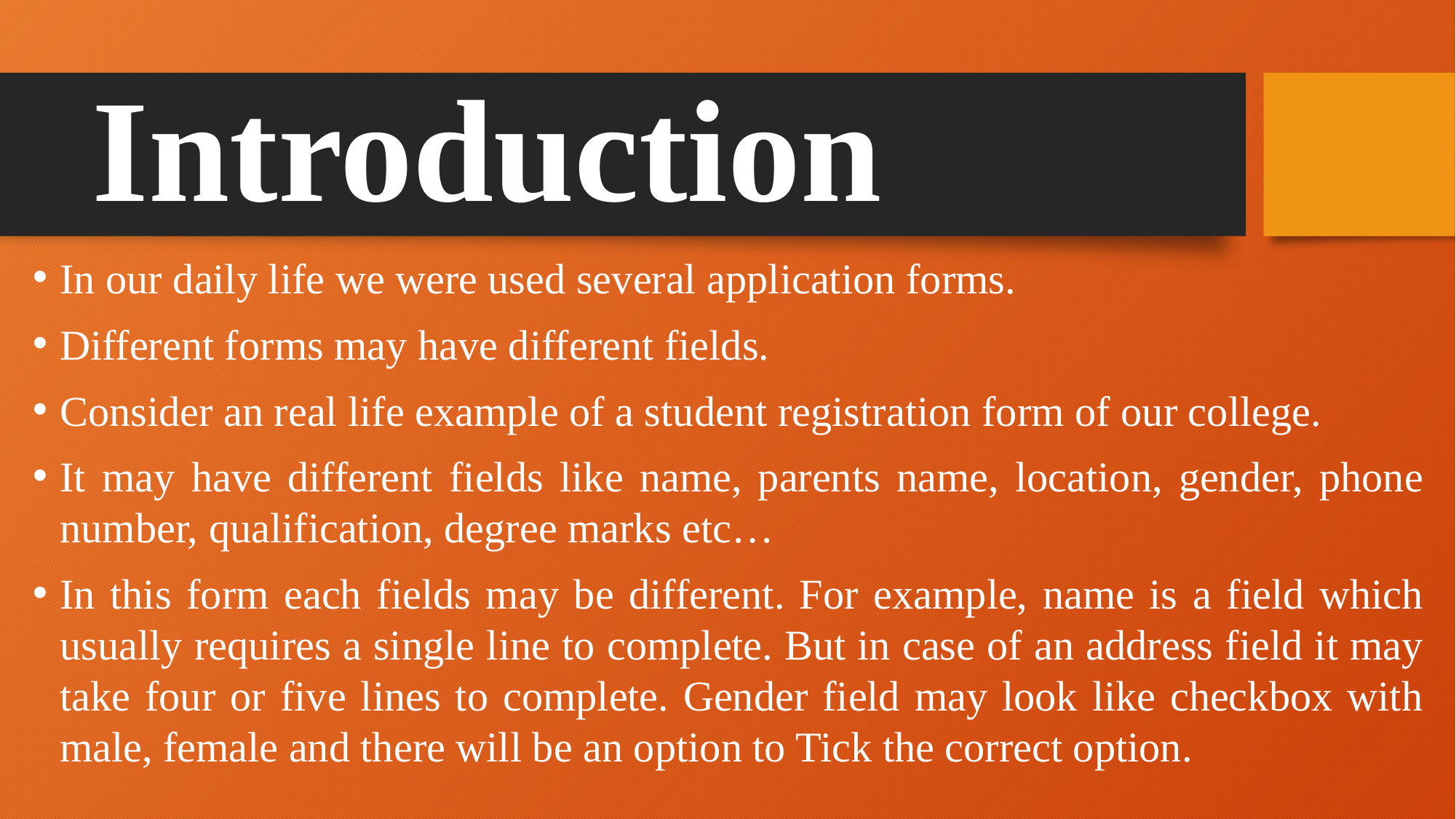

# Introduction
In our daily life we were used several application forms.
Different forms may have different fields.
Consider an real life example of a student registration form of our college.
It may have different fields like name, parents name, location, gender, phone number, qualification, degree marks etc…
In this form each fields may be different. For example, name is a field which usually requires a single line to complete. But in case of an address field it may take four or five lines to complete. Gender field may look like checkbox with male, female and there will be an option to Tick the correct option.